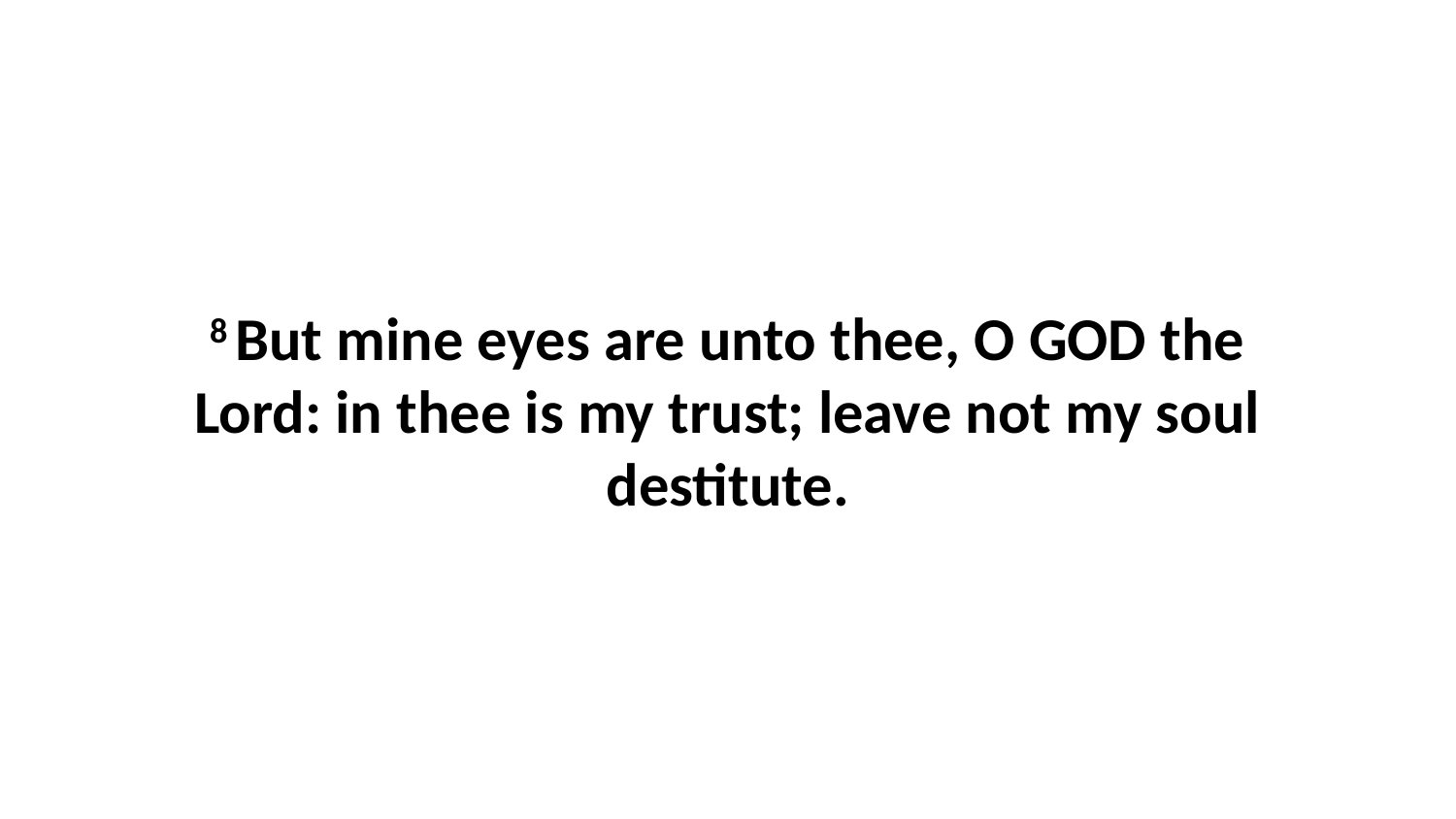

8 But mine eyes are unto thee, O GOD the Lord: in thee is my trust; leave not my soul destitute.